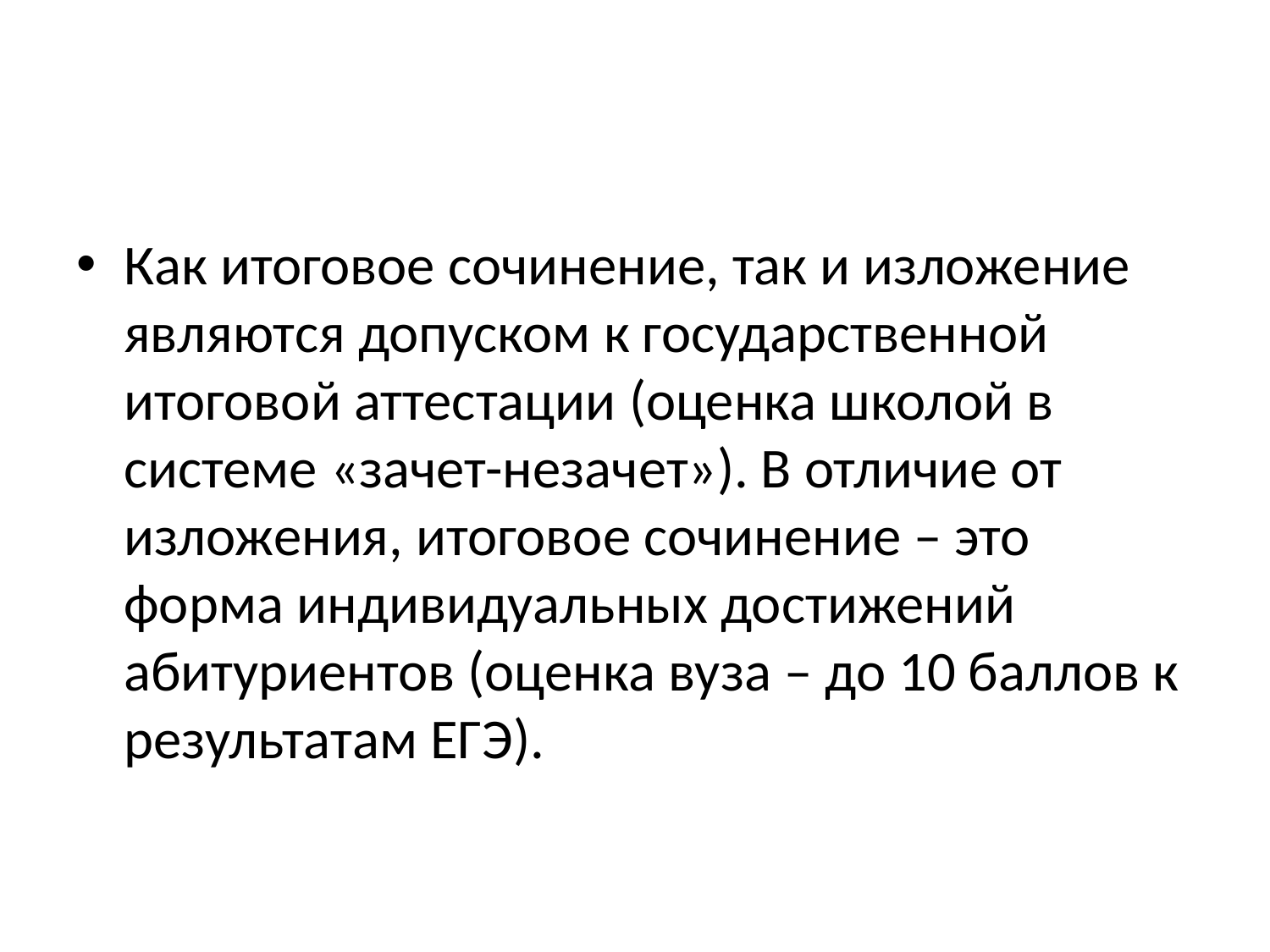

#
Как итоговое сочинение, так и изложение являются допуском к государственной итоговой аттестации (оценка школой в системе «зачет-незачет»). В отличие от изложения, итоговое сочинение – это форма индивидуальных достижений абитуриентов (оценка вуза – до 10 баллов к результатам ЕГЭ).